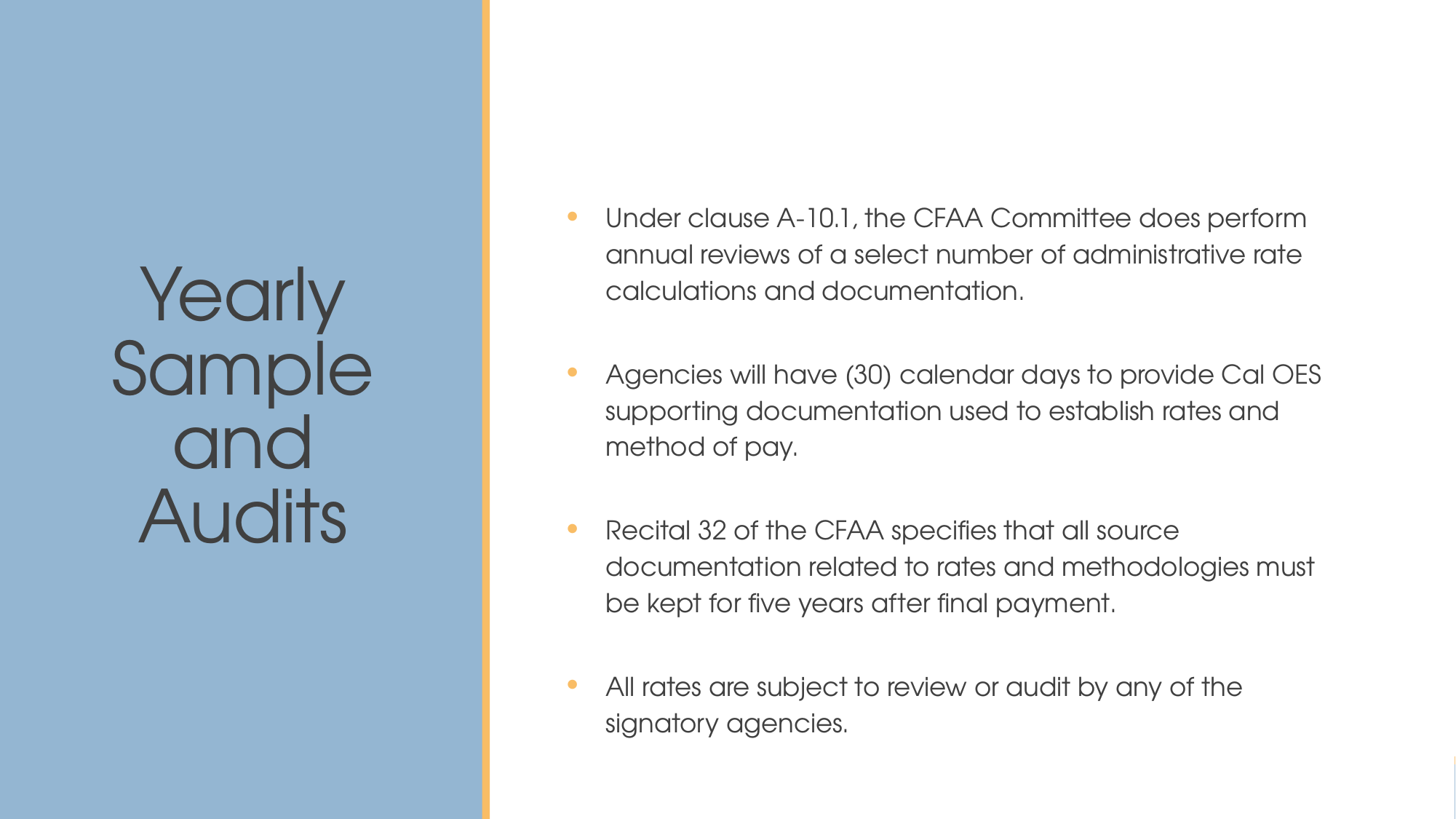

# Yearly Sample and Audits

Under clause A-10.1, the CFAA Committee does perform annual reviews of a select number of administrative rate calculations and documentation.

Agencies will have (30) calendar days to provide Cal OES supporting documentation used to establish rates and method of pay.

Recital 32 of the CFAA specifies that all source documentation related to rates and methodologies must be kept for five years after final payment.

All rates are subject to review or audit by any of the signatory agencies.

93